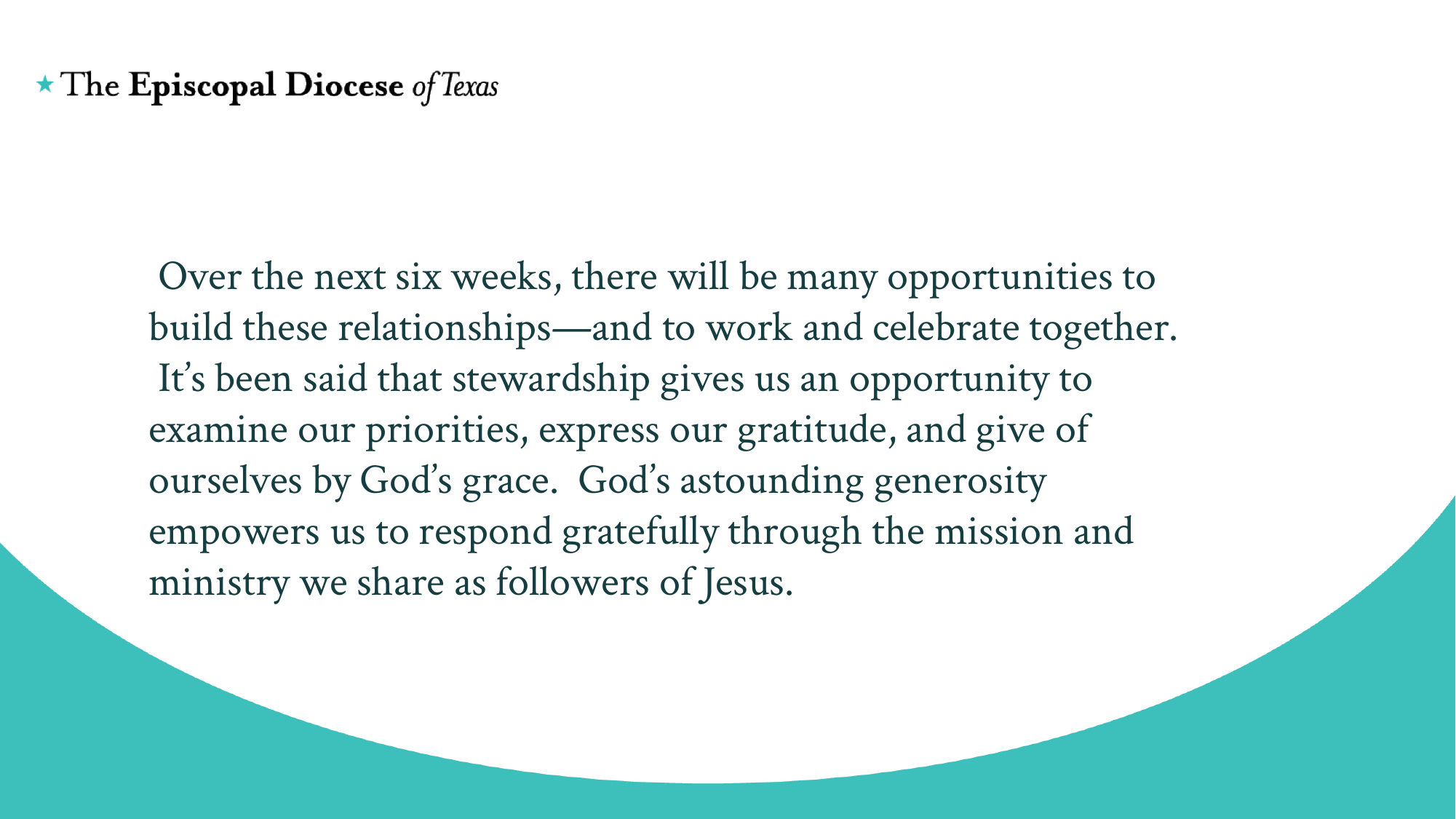

# Over the next six weeks, there will be many opportunities to build these relationships—and to work and celebrate together.  It’s been said that stewardship gives us an opportunity to examine our priorities, express our gratitude, and give of ourselves by God’s grace.  God’s astounding generosity empowers us to respond gratefully through the mission and ministry we share as followers of Jesus.